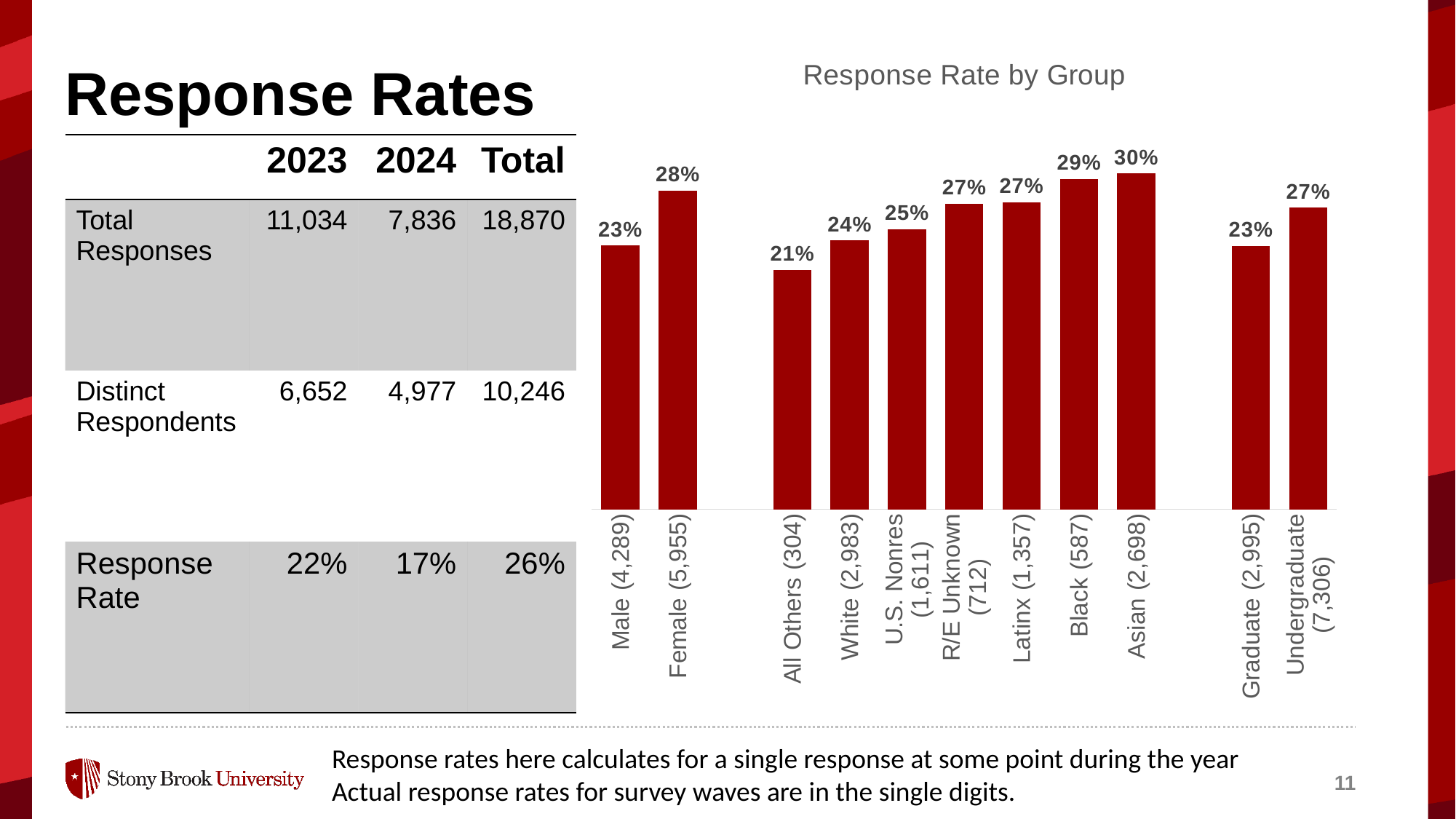

### Chart: Response Rate by Group

| Category | Response Rate |
|---|---|
| Male (4,289) | 0.2326931423611111 |
| Female (5,955) | 0.2810022650056625 |
|  | None |
| All Others (304) | 0.21121328982497775 |
| White (2,983) | 0.23702820818434645 |
| U.S. Nonres (1,611) | 0.2469499368952461 |
| R/E Unknown (712) | 0.2694063926940639 |
| Latinx (1,357) | 0.27085633972492723 |
| Black (587) | 0.29118773946360155 |
| Asian (2,698) | 0.29641214351425943 |
|  | None |
| Graduate (2,995) | 0.23254911095581954 |
| Undergraduate (7,306) | 0.26608879338602176 |
# Response Rates
|  | 2023 | 2024 | Total |
| --- | --- | --- | --- |
| Total Responses | 11,034 | 7,836 | 18,870 |
| Distinct Respondents | 6,652 | 4,977 | 10,246 |
| Response Rate | 22% | 17% | 26% |

Response rates here calculates for a single response at some point during the year
Actual response rates for survey waves are in the single digits.